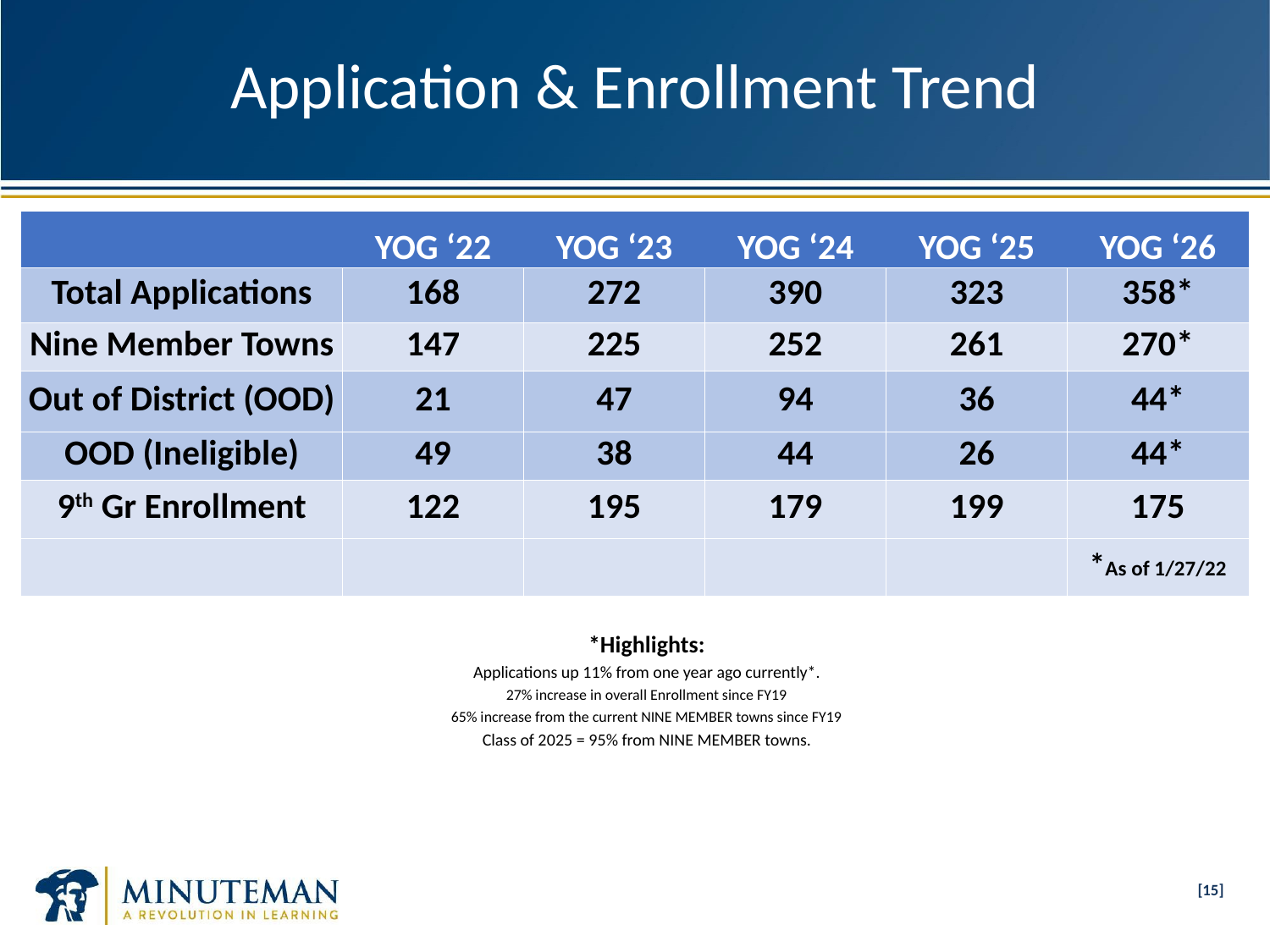

# Application & Enrollment Trend
|  | YOG ‘22 | YOG ‘23 | YOG ‘24 | YOG ‘25 | YOG ‘26 |
| --- | --- | --- | --- | --- | --- |
| Total Applications | 168 | 272 | 390 | 323 | 358\* |
| Nine Member Towns | 147 | 225 | 252 | 261 | 270\* |
| Out of District (OOD) | 21 | 47 | 94 | 36 | 44\* |
| OOD (Ineligible) | 49 | 38 | 44 | 26 | 44\* |
| 9th Gr Enrollment | 122 | 195 | 179 | 199 | 175 |
|  |  |  |  |  | \*As of 1/27/22 |

*Highlights:
Applications up 11% from one year ago currently*.
27% increase in overall Enrollment since FY19
65% increase from the current NINE MEMBER towns since FY19
Class of 2025 = 95% from NINE MEMBER towns.

Column1

[15]